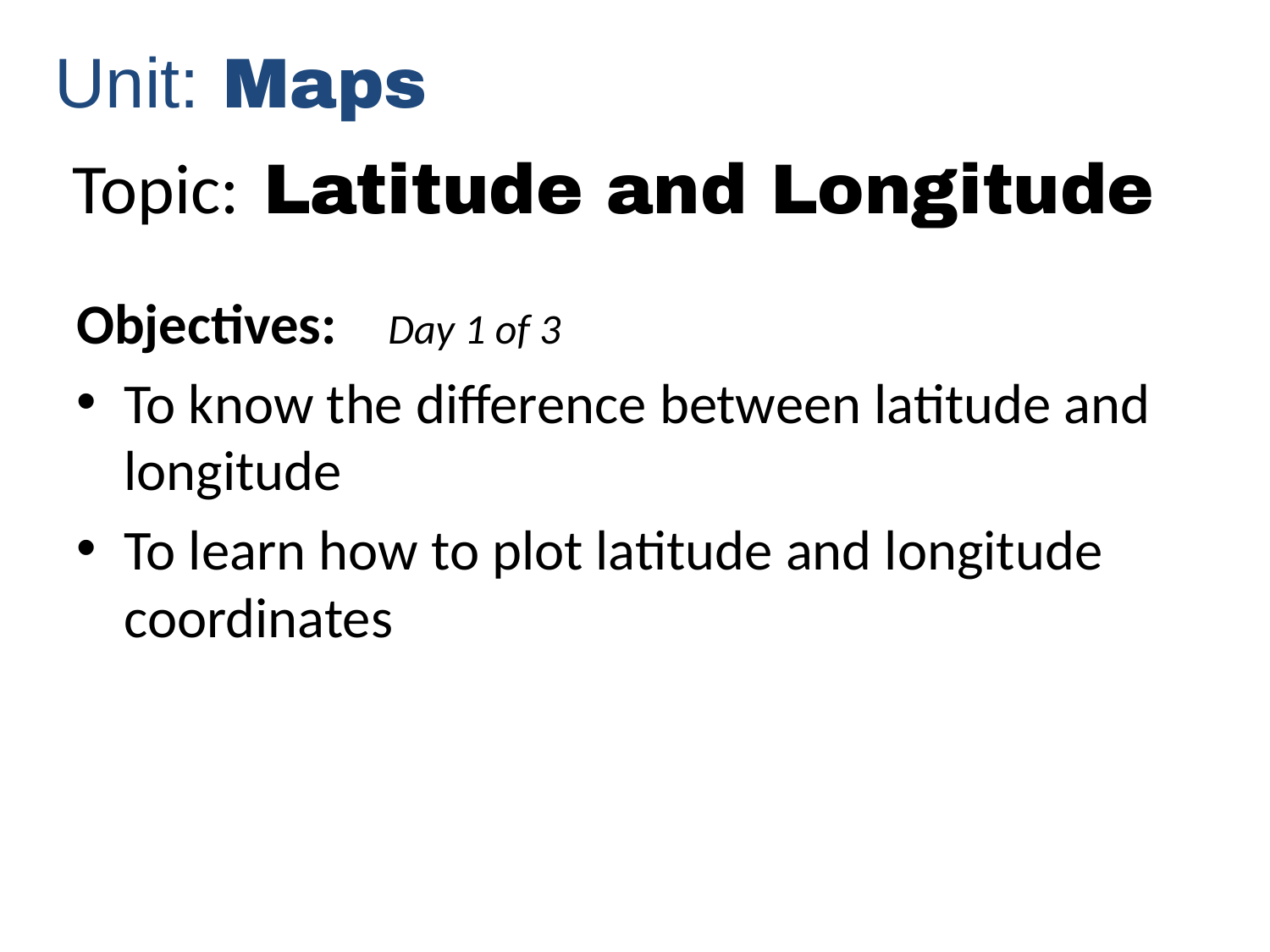

Unit: Maps
# Topic: Latitude and Longitude
Objectives:    Day 1 of 3
To know the difference between latitude and longitude
To learn how to plot latitude and longitude coordinates